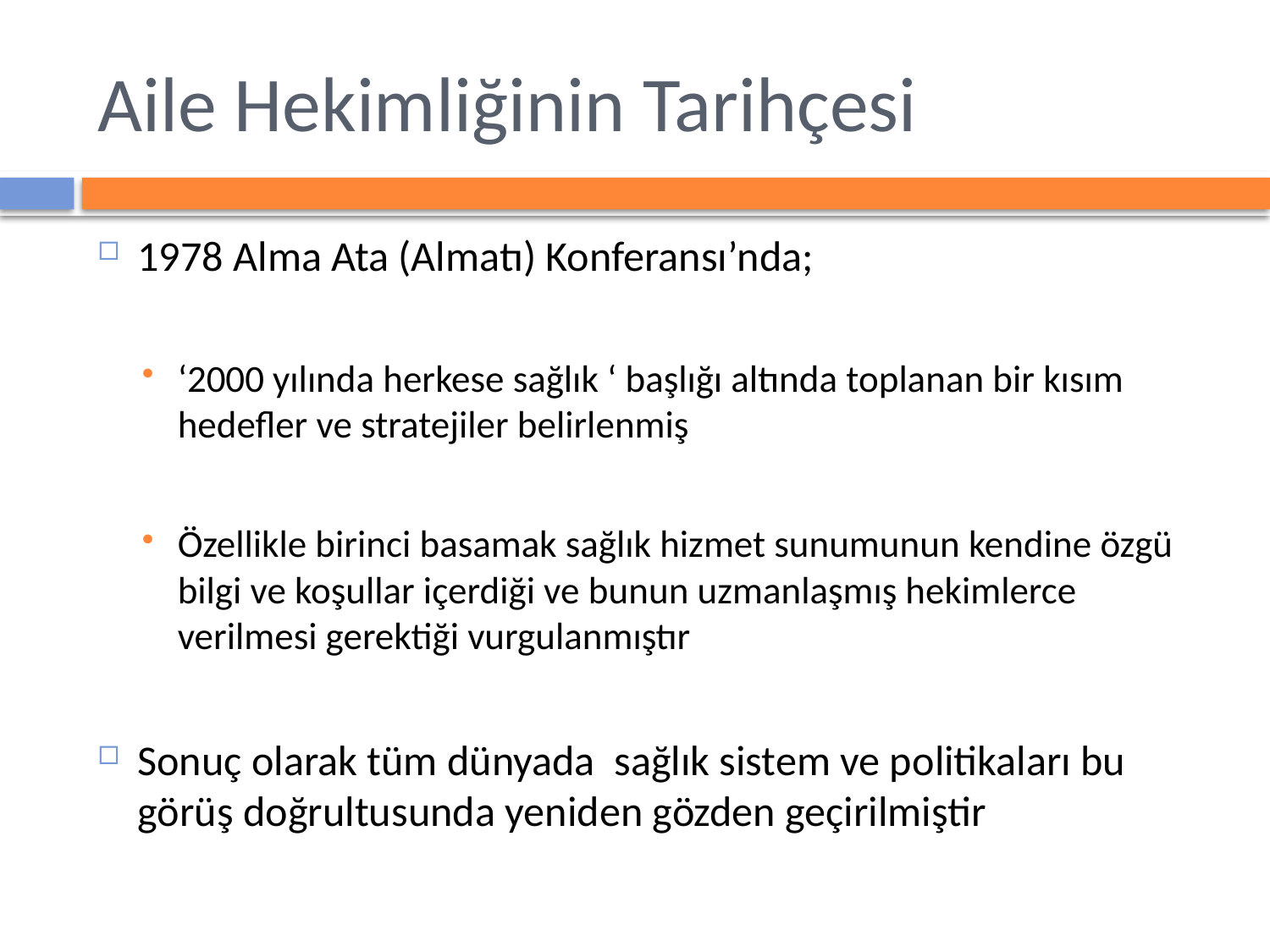

# Aile Hekimliğinin Tarihçesi
1978 Alma Ata (Almatı) Konferansı’nda;

‘2000 yılında herkese sağlık ‘ başlığı altında toplanan bir kısım hedefler ve stratejiler belirlenmiş

Özellikle birinci basamak sağlık hizmet sunumunun kendine özgü bilgi ve koşullar içerdiği ve bunun uzmanlaşmış hekimlerce verilmesi gerektiği vurgulanmıştır

Sonuç olarak tüm dünyada  sağlık sistem ve politikaları bu görüş doğrultusunda yeniden gözden geçirilmiştir